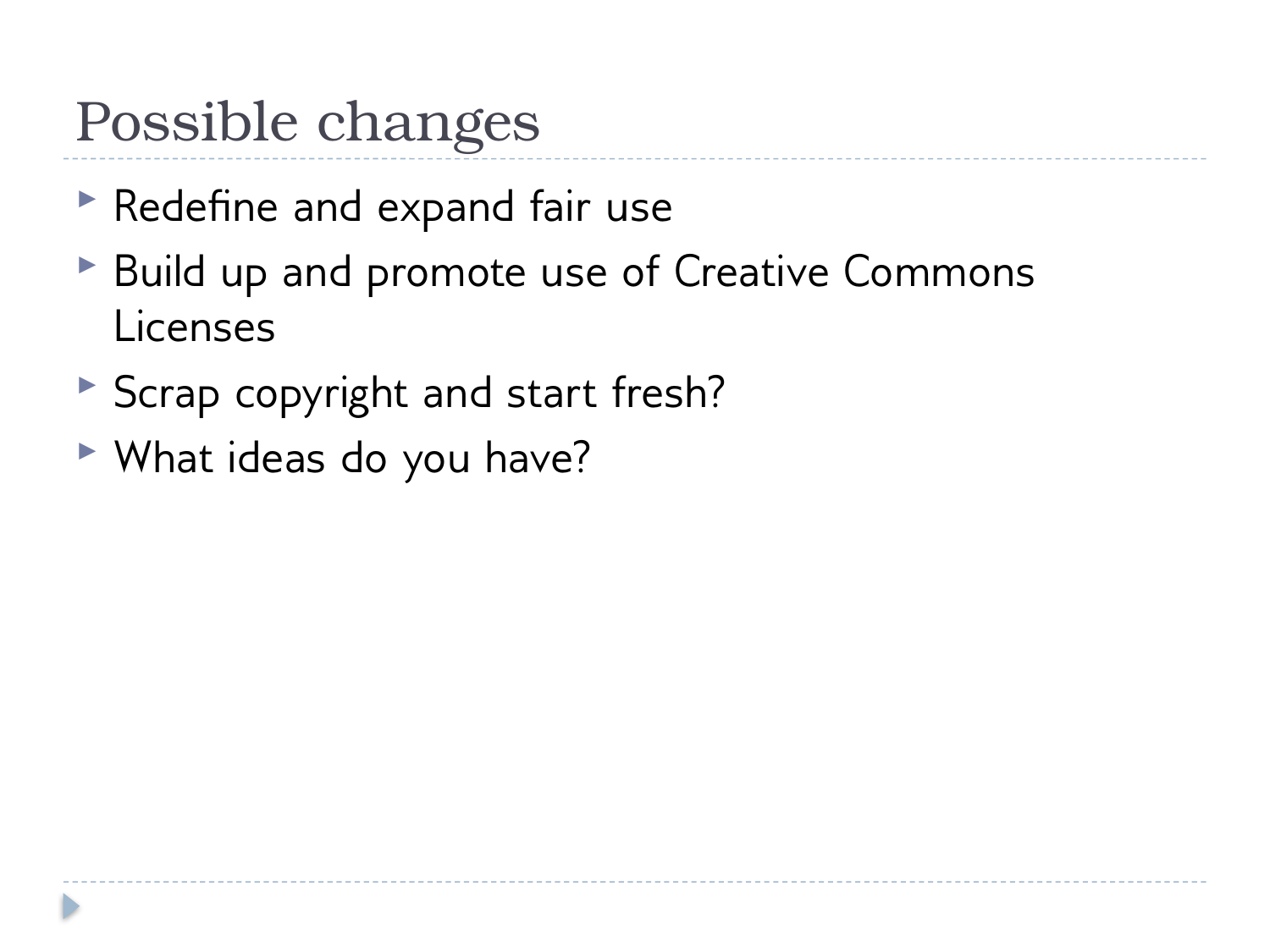

# Possible changes
Redefine and expand fair use
Build up and promote use of Creative Commons Licenses
Scrap copyright and start fresh?
What ideas do you have?